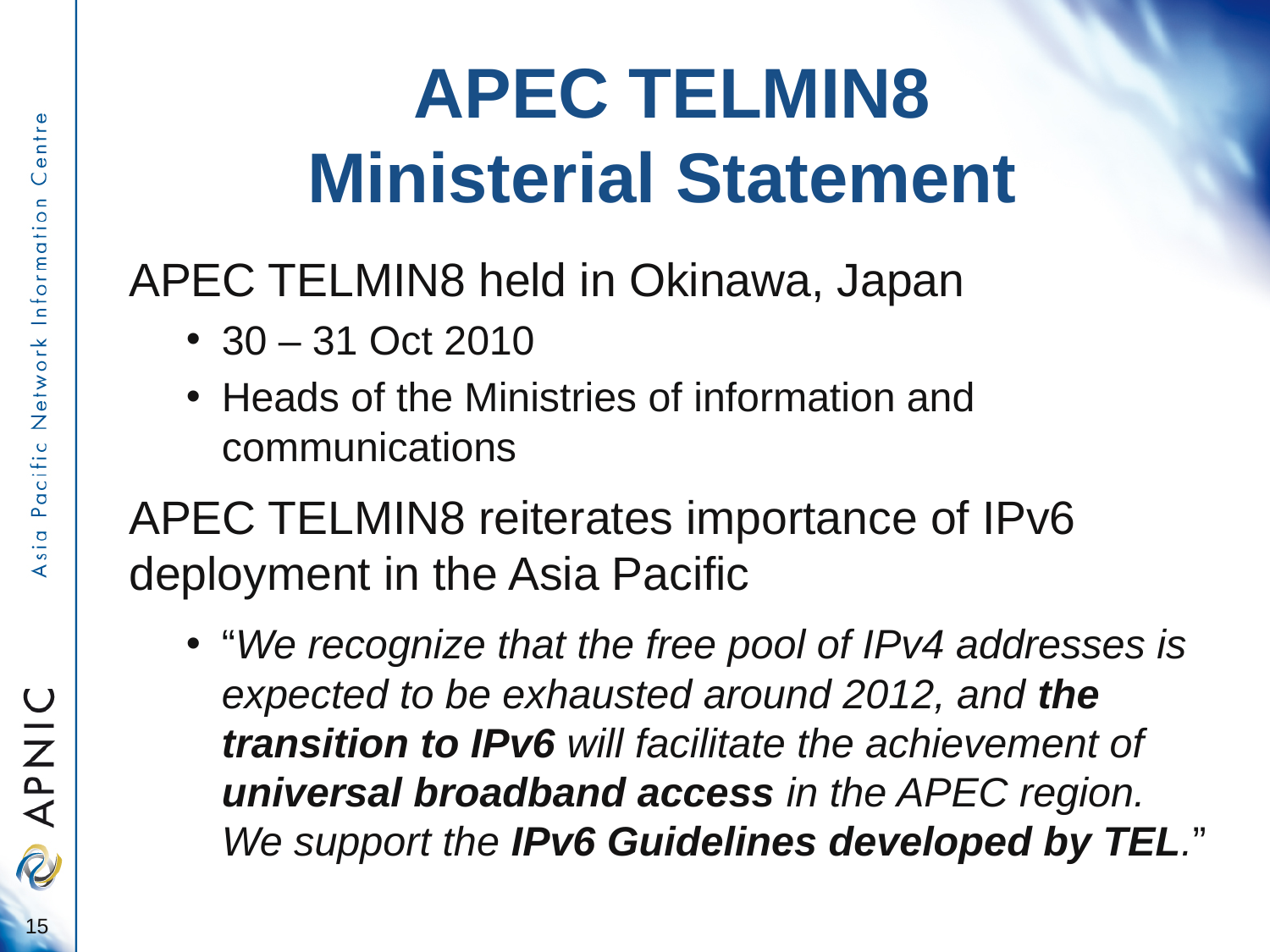

# APEC TELMIN8 Ministerial Statement
APEC TELMIN8 held in Okinawa, Japan
30 – 31 Oct 2010
Heads of the Ministries of information and communications
APEC TELMIN8 reiterates importance of IPv6 deployment in the Asia Pacific
“We recognize that the free pool of IPv4 addresses is expected to be exhausted around 2012, and the transition to IPv6 will facilitate the achievement of universal broadband access in the APEC region. We support the IPv6 Guidelines developed by TEL.”

15